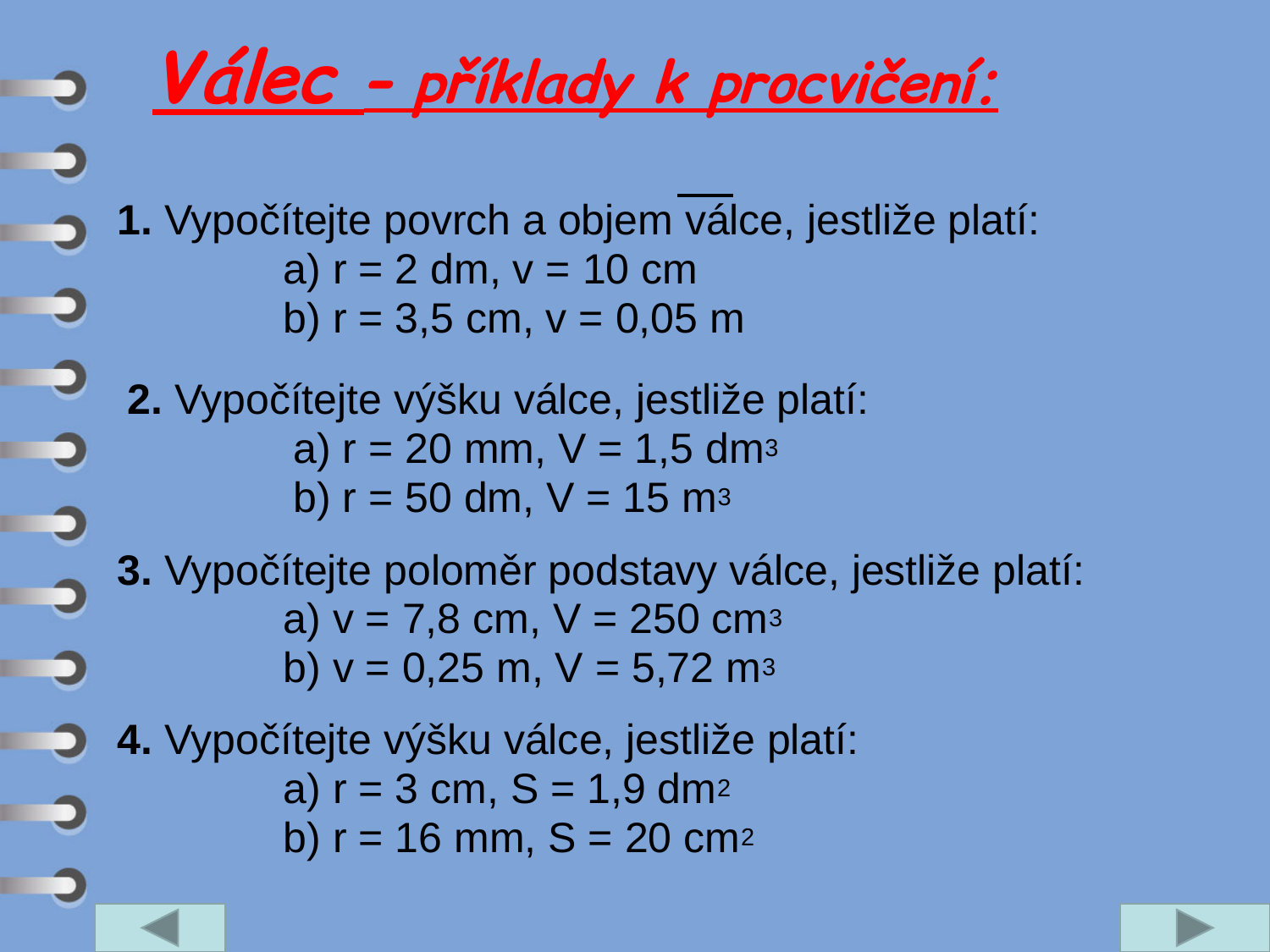

Válec – příklady k procvičení:

1. Vypočítejte povrch a objem válce, jestliže platí:
              a) r = 2 dm, v = 10 cm
              b) r = 3,5 cm, v = 0,05 m
2. Vypočítejte výšku válce, jestliže platí:
              a) r = 20 mm, V = 1,5 dm3
              b) r = 50 dm, V = 15 m3
3. Vypočítejte poloměr podstavy válce, jestliže platí:
              a) v = 7,8 cm, V = 250 cm3
              b) v = 0,25 m, V = 5,72 m3
4. Vypočítejte výšku válce, jestliže platí:
              a) r = 3 cm, S = 1,9 dm2
              b) r = 16 mm, S = 20 cm2